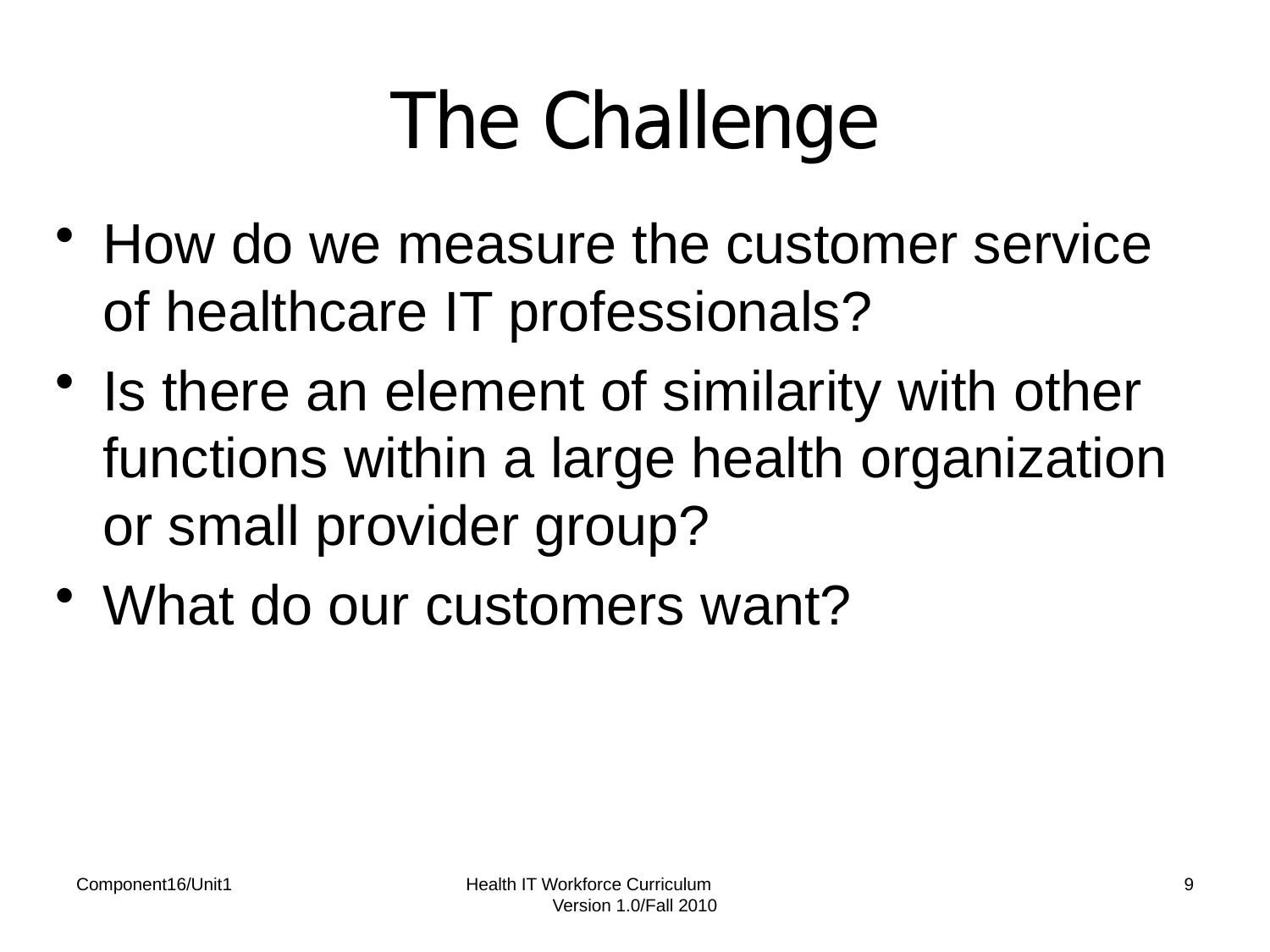

# The Challenge
How do we measure the customer service of healthcare IT professionals?
Is there an element of similarity with other functions within a large health organization or small provider group?
What do our customers want?
Component16/Unit1
Health IT Workforce Curriculum                    Version 1.0/Fall 2010
9